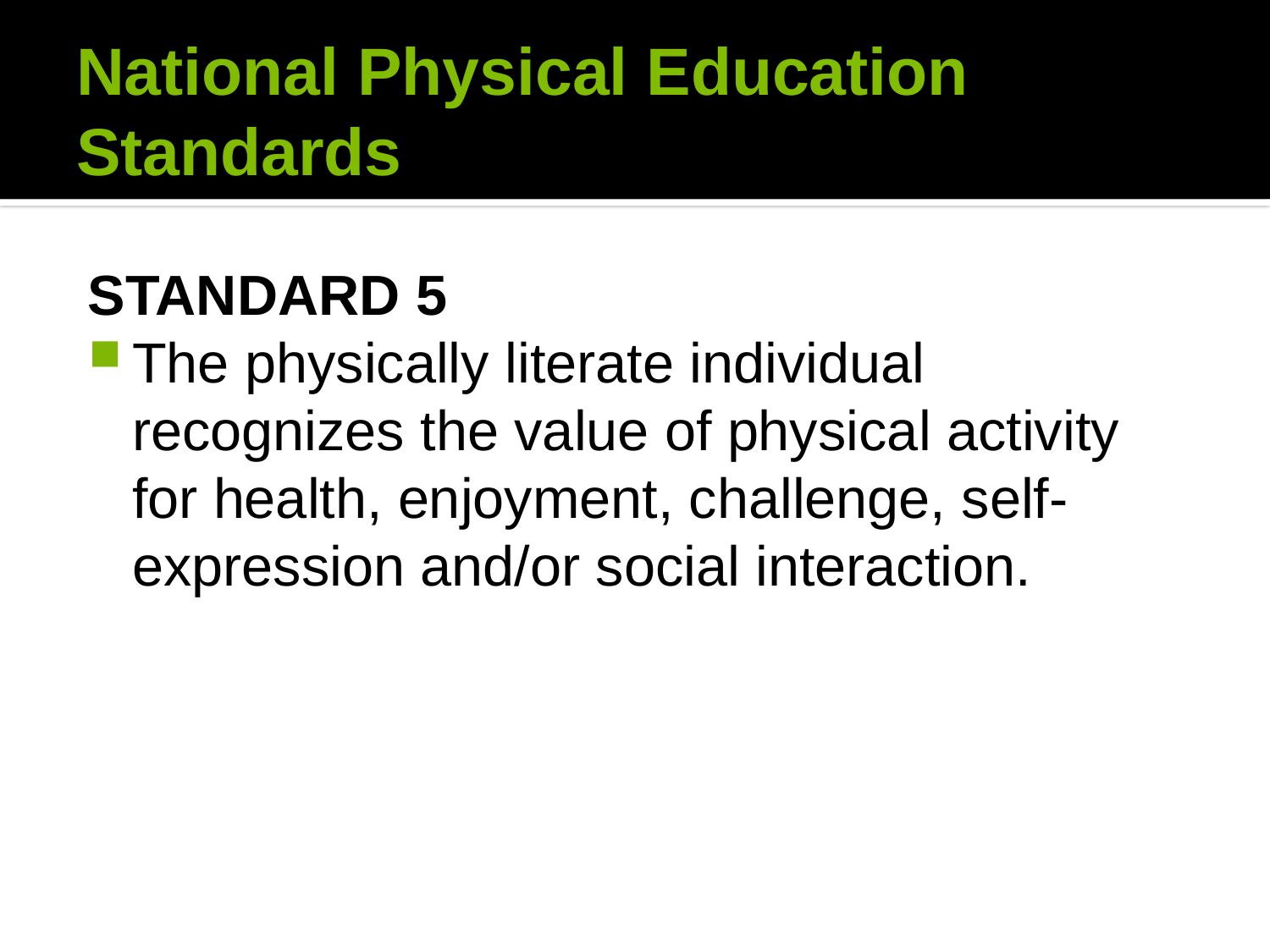

# National Physical Education Standards
STANDARD 5
The physically literate individual recognizes the value of physical activity for health, enjoyment, challenge, self-expression and/or social interaction.